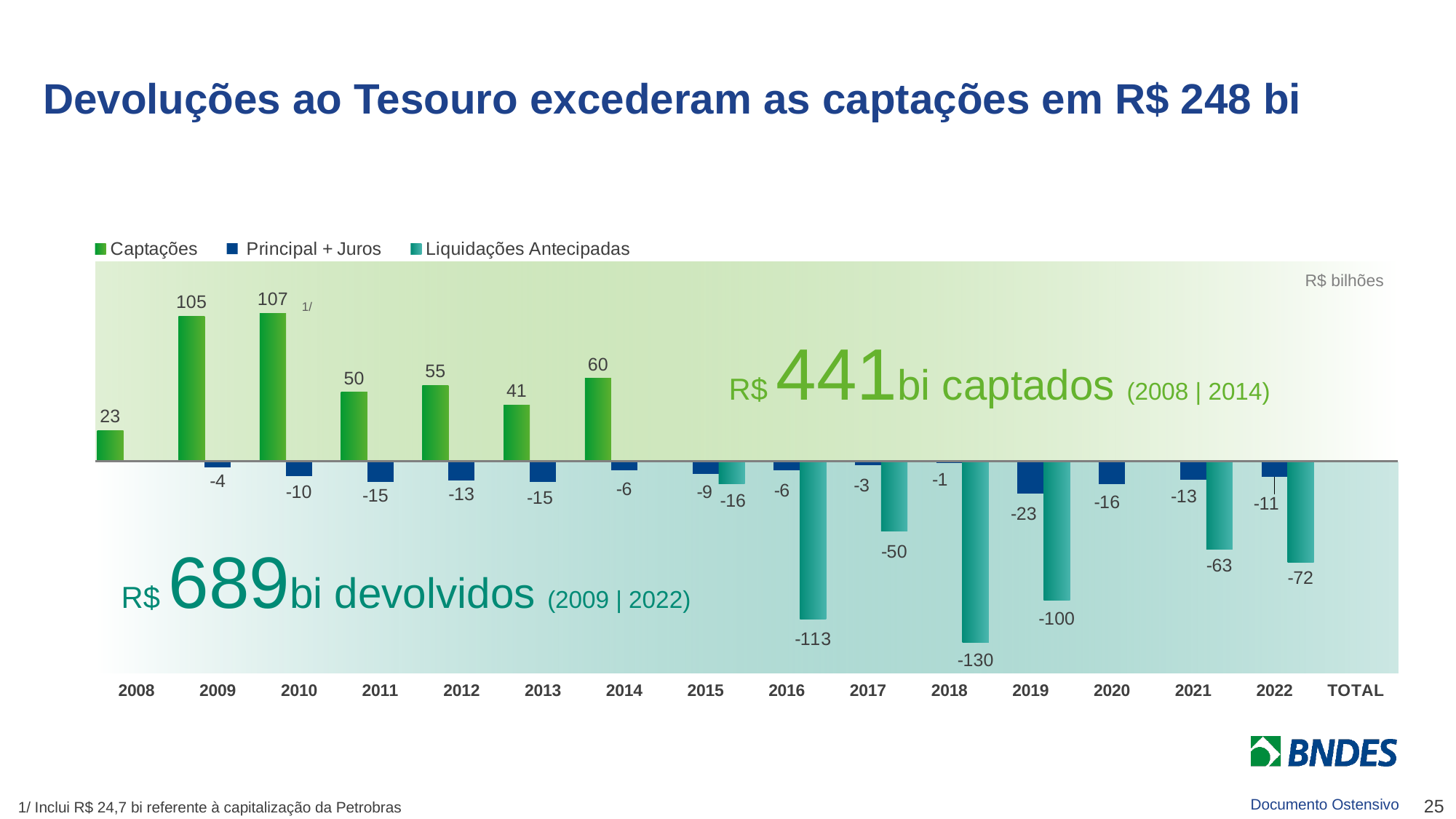

Devoluções ao Tesouro excederam as captações em R$ 248 bi

[unsupported chart]

R$ bilhões
1/
R$ 441bi captados (2008 | 2014)

R$ 689bi devolvidos (2009 | 2022)
25
1/ Inclui R$ 24,7 bi referente à capitalização da Petrobras